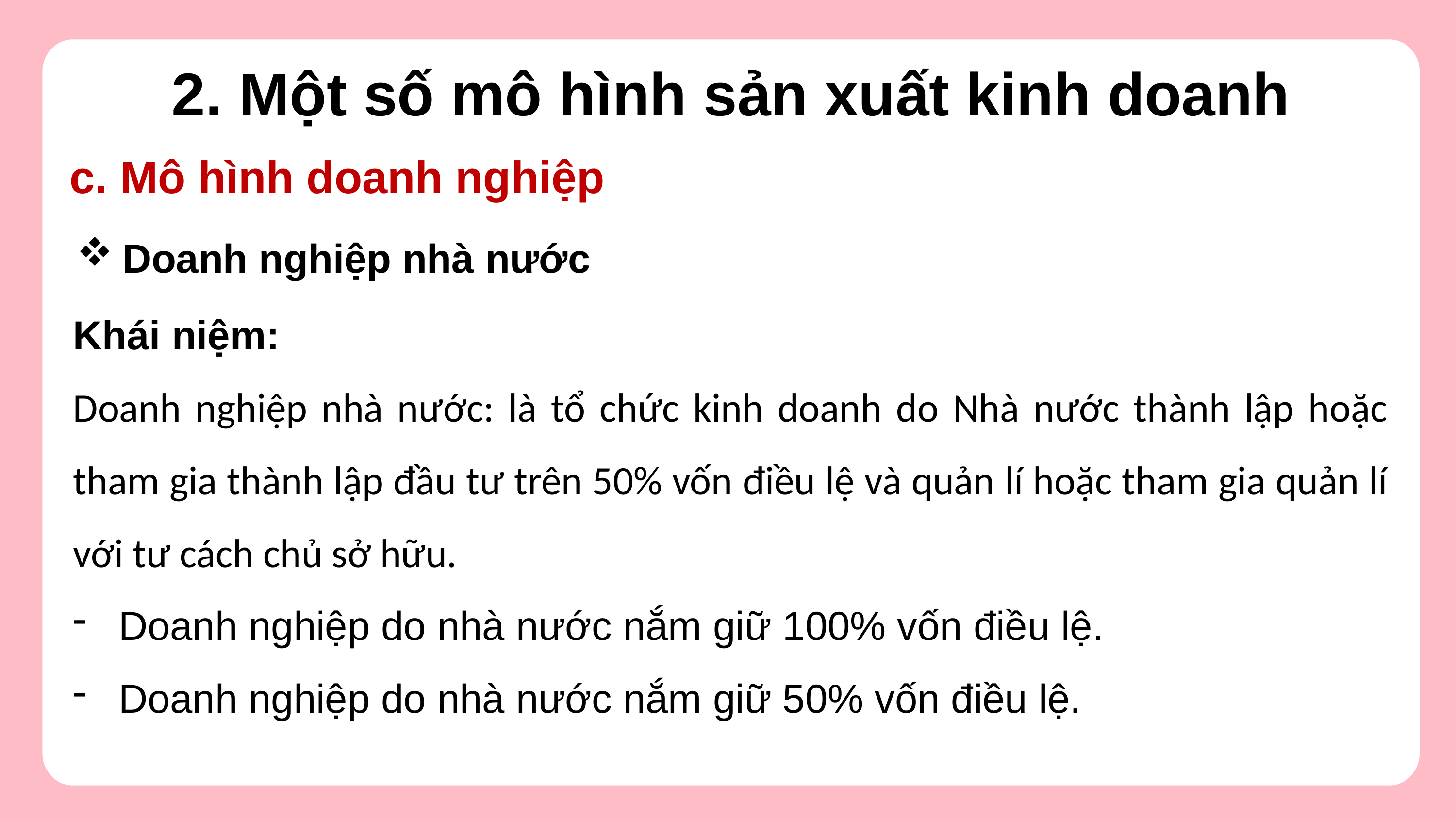

2. Một số mô hình sản xuất kinh doanh
c. Mô hình doanh nghiệp
Doanh nghiệp nhà nước
Khái niệm:
Doanh nghiệp nhà nước: là tổ chức kinh doanh do Nhà nước thành lập hoặc tham gia thành lập đầu tư trên 50% vốn điều lệ và quản lí hoặc tham gia quản lí với tư cách chủ sở hữu.
Doanh nghiệp do nhà nước nắm giữ 100% vốn điều lệ.
Doanh nghiệp do nhà nước nắm giữ 50% vốn điều lệ.